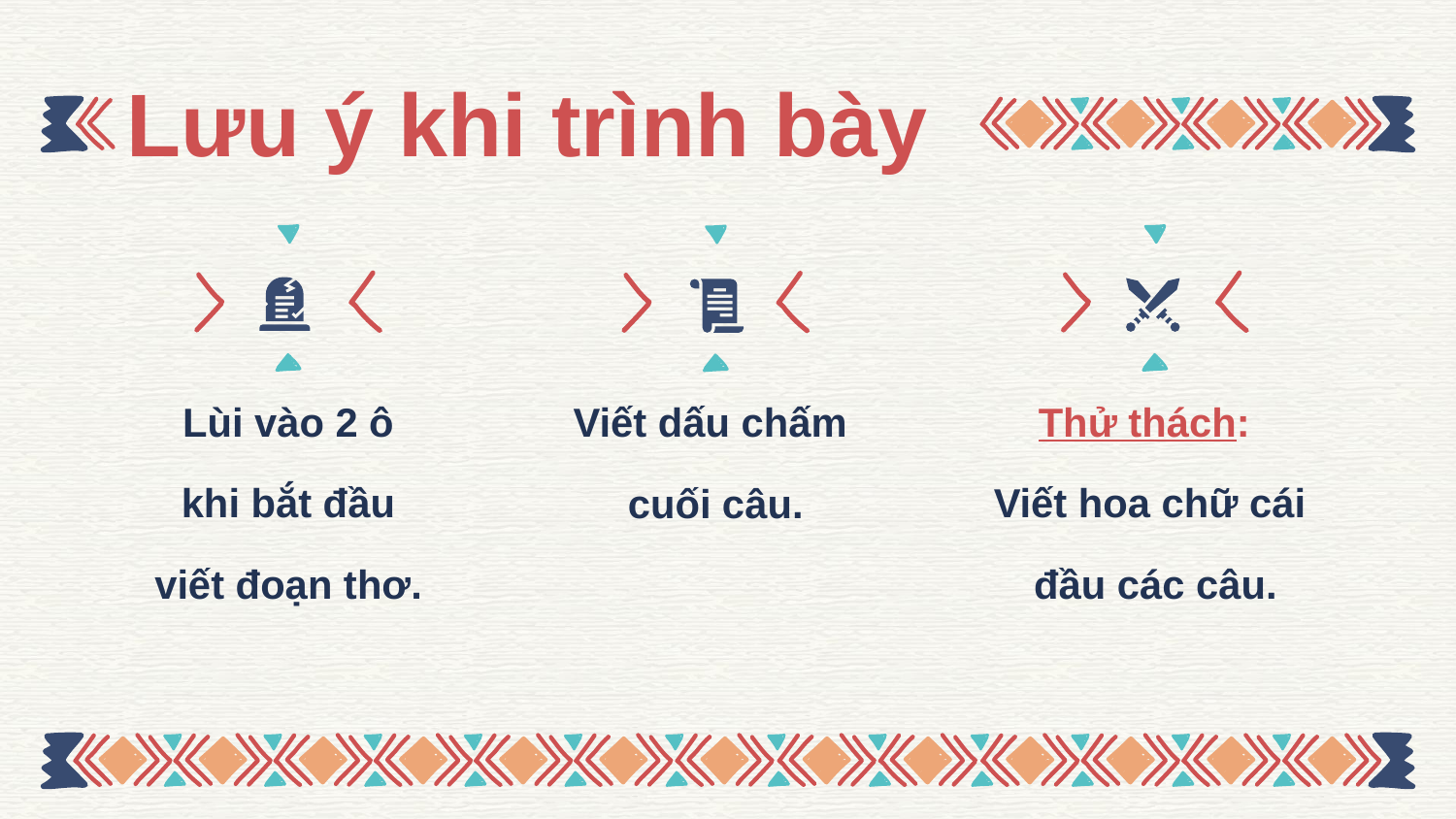

# Lưu ý khi trình bày

Lùi vào 2 ô
 khi bắt đầu
viết đoạn thơ.
Thử thách:
Viết hoa chữ cái
 đầu các câu.
Viết dấu chấm
cuối câu.